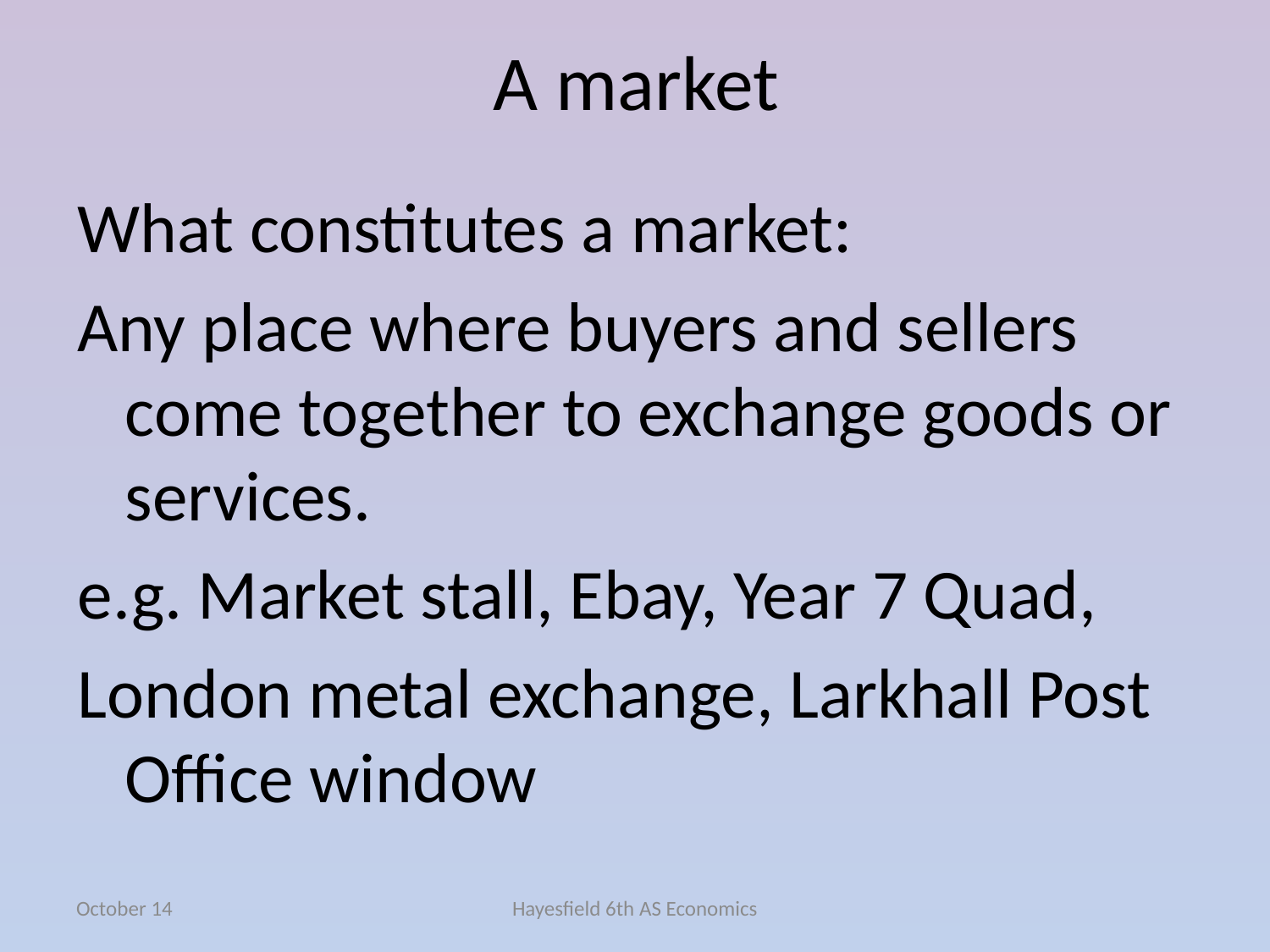

# A market
What constitutes a market:
Any place where buyers and sellers come together to exchange goods or services.
e.g. Market stall, Ebay, Year 7 Quad,
London metal exchange, Larkhall Post Office window
October 14
Hayesfield 6th AS Economics